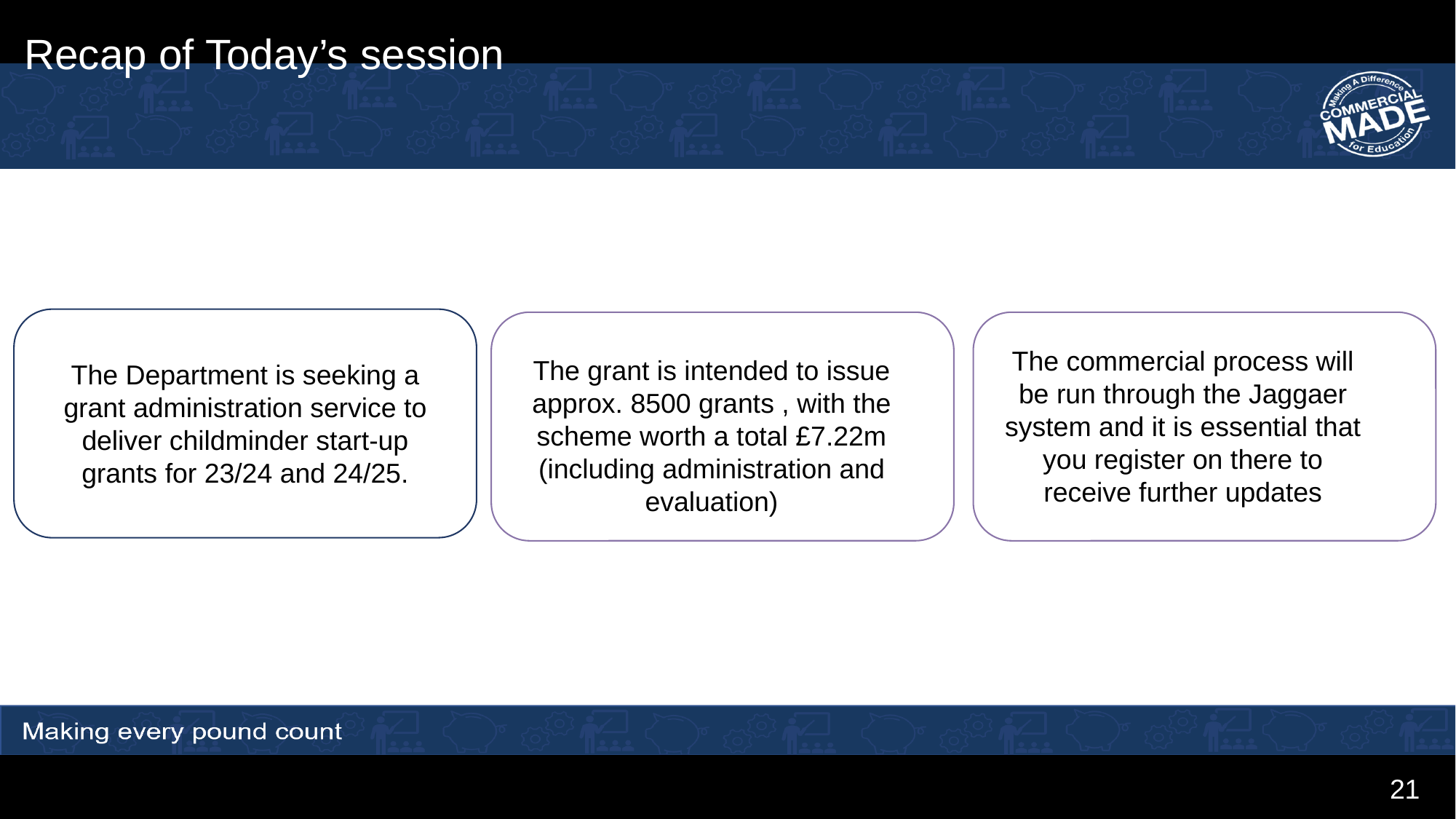

Recap of Today’s session

The commercial process will be run through the Jaggaer system and it is essential that you register on there to receive further updates
The grant is intended to issue approx. 8500 grants , with the scheme worth a total £7.22m (including administration and evaluation)
The Department is seeking a grant administration service to deliver childminder start-up grants for 23/24 and 24/25.
21